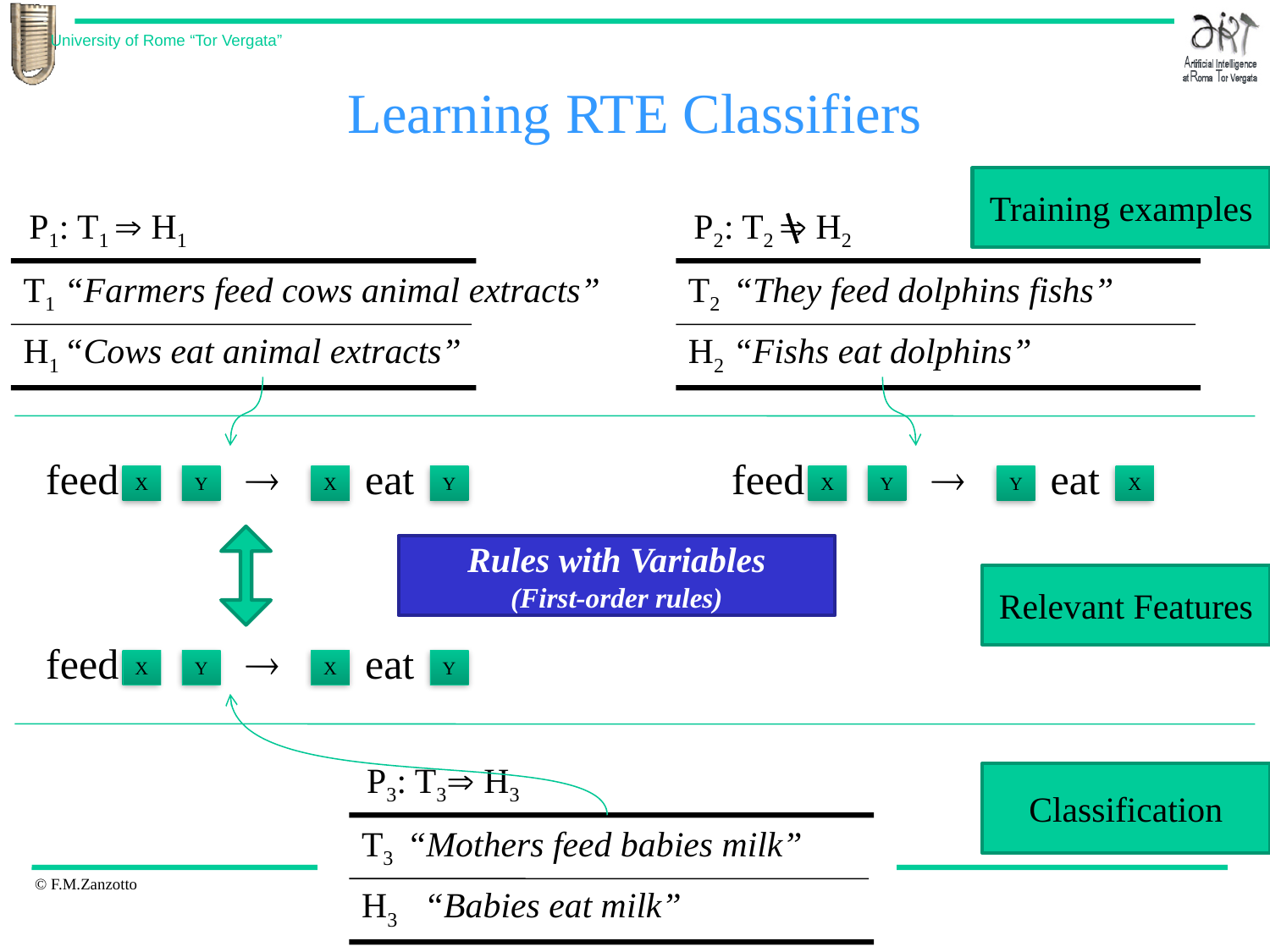

# Learning RTE Classifiers
Training examples
P1: T1 ⇒ H1
T1

“Farmers feed cows animal extracts”
H1
“Cows eat animal extracts”

P2: T2 ⇒ H2
T2

“They feed dolphins fishs”
H2
“Fishs eat dolphins”

feed            →        eat
X
Y
X
Y
feed            →        eat
X
Y
Y
X
Rules with Variables
(First-order rules)

Relevant Features
feed            →        eat
X
Y
X
Y

P3: T3⇒ H3
T3

“Mothers feed babies milk”
H3
“Babies eat milk”

Classification